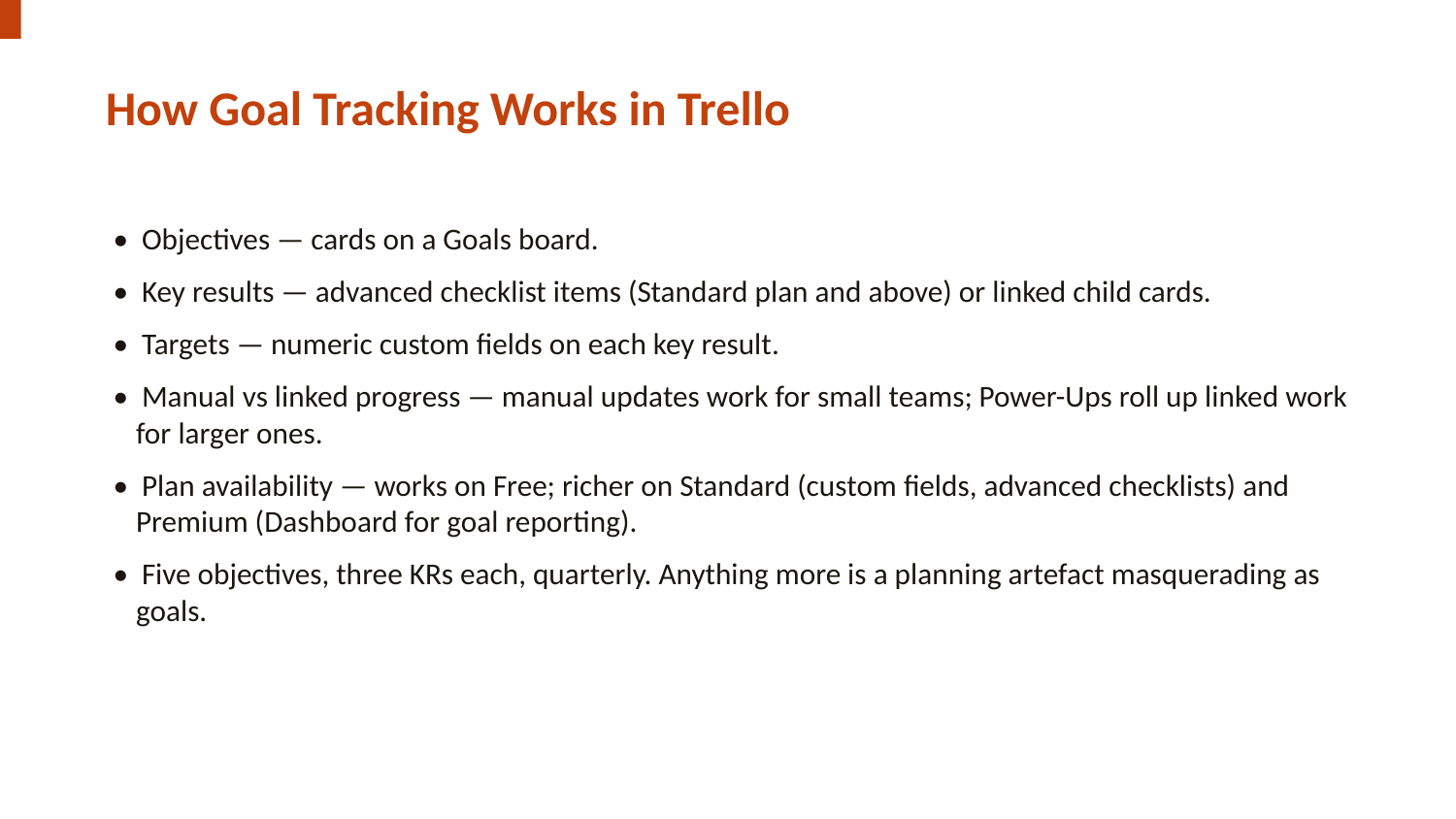

How Goal Tracking Works in Trello
•  Objectives — cards on a Goals board.
•  Key results — advanced checklist items (Standard plan and above) or linked child cards.
•  Targets — numeric custom fields on each key result.
•  Manual vs linked progress — manual updates work for small teams; Power-Ups roll up linked work for larger ones.
•  Plan availability — works on Free; richer on Standard (custom fields, advanced checklists) and Premium (Dashboard for goal reporting).
•  Five objectives, three KRs each, quarterly. Anything more is a planning artefact masquerading as goals.